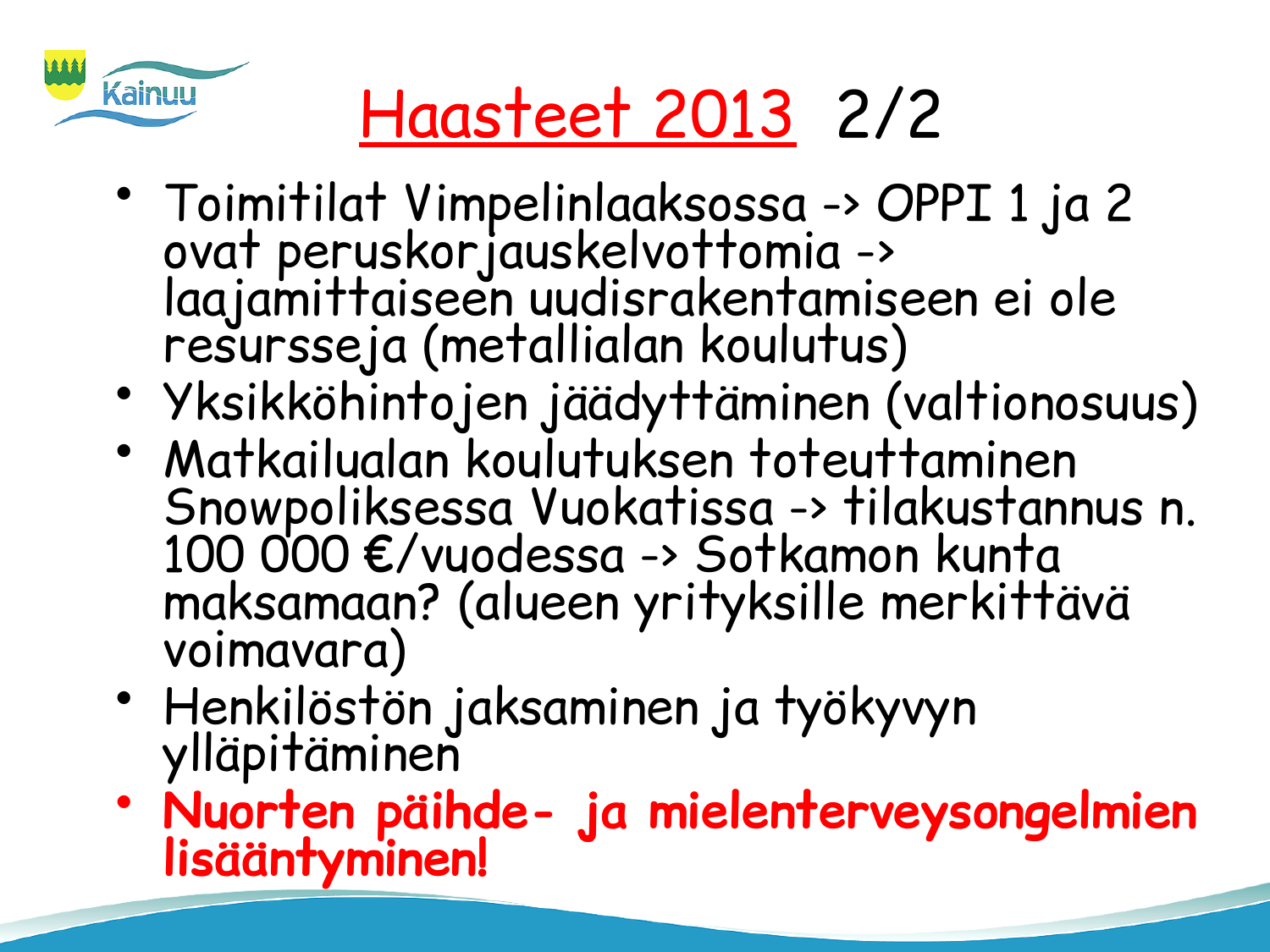

Haasteet 2013  2/2
Toimitilat Vimpelinlaaksossa -> OPPI 1 ja 2 ovat peruskorjauskelvottomia -> laajamittaiseen uudisrakentamiseen ei ole resursseja (metallialan koulutus)
Yksikköhintojen jäädyttäminen (valtionosuus)
Matkailualan koulutuksen toteuttaminen Snowpoliksessa Vuokatissa -> tilakustannus n. 100 000 €/vuodessa -> Sotkamon kunta maksamaan? (alueen yrityksille merkittävä voimavara)
Henkilöstön jaksaminen ja työkyvyn ylläpitäminen
Nuorten päihde- ja mielenterveysongelmien lisääntyminen!